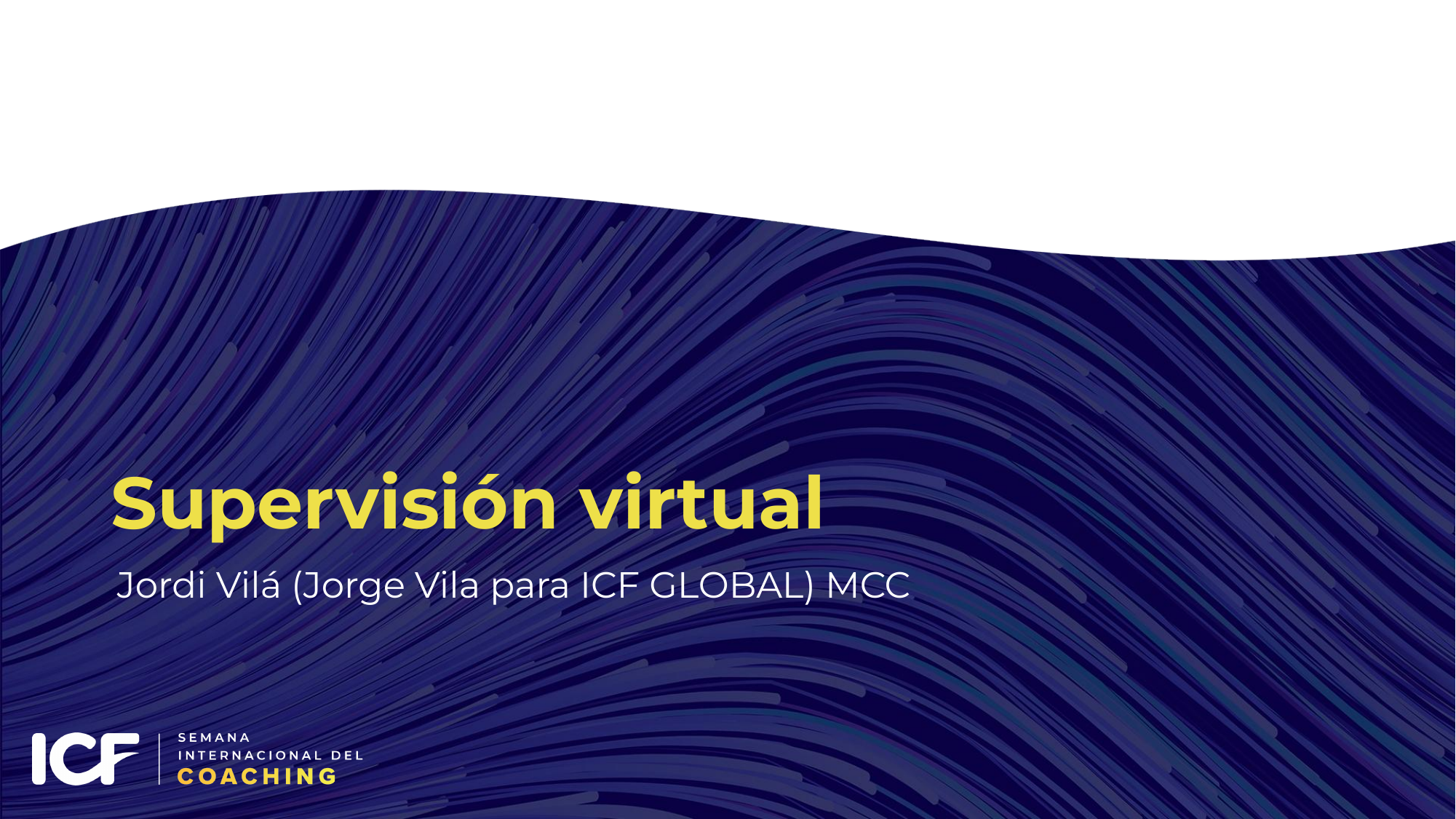

# Supervisión virtual
Jordi Vilá (Jorge Vila para ICF GLOBAL) MCC